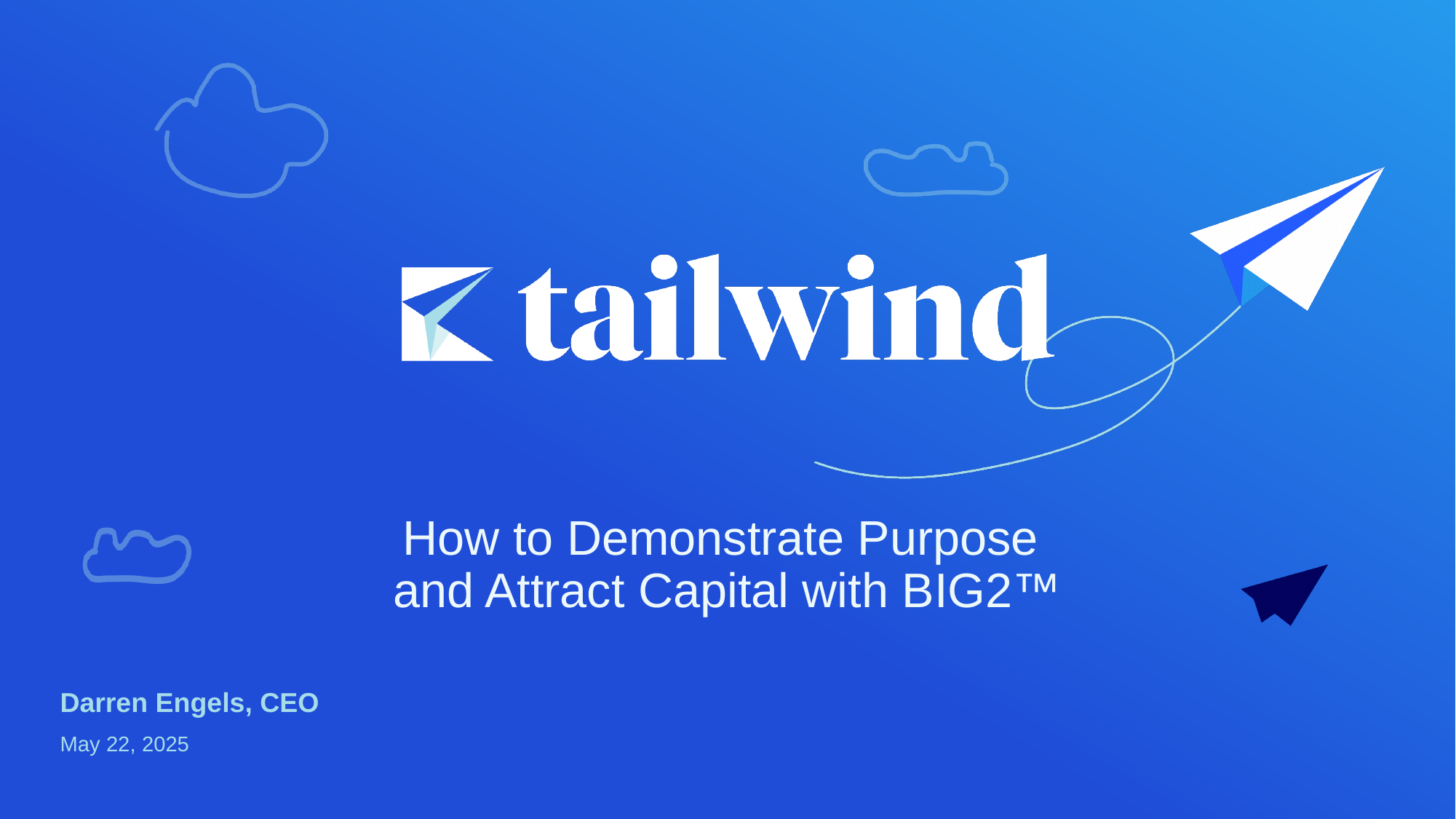

# How to Demonstrate Purpose and Attract Capital with BIG2™
Darren Engels, CEO
May 22, 2025